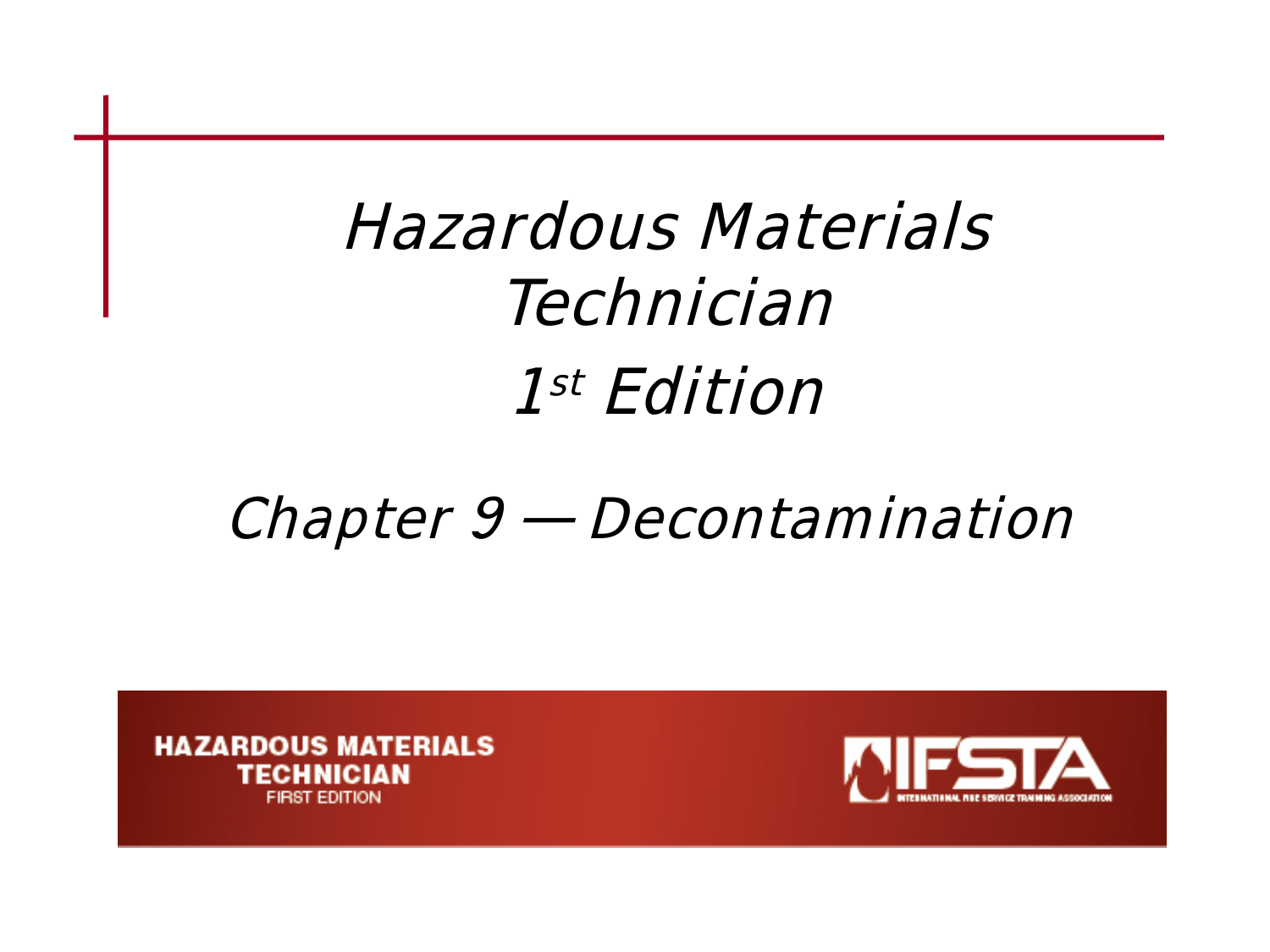

Hazardous Materials Technician
1st Edition

Chapter 9 — Decontamination